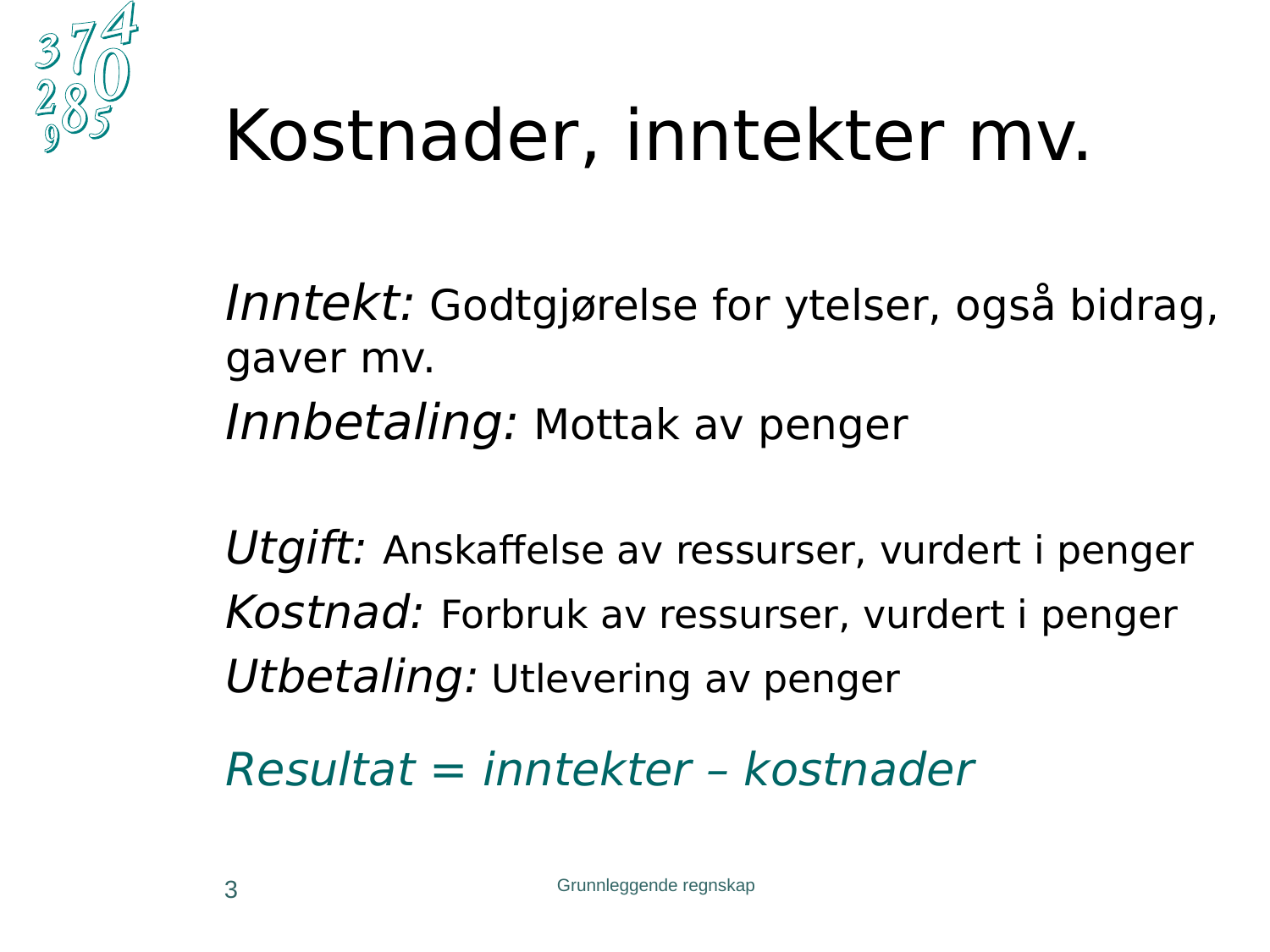

# Kostnader, inntekter mv.
	Inntekt: Godtgjørelse for ytelser, også bidrag, gaver mv.
	Innbetaling: Mottak av penger

	Utgift: Anskaffelse av ressurser, vurdert i penger
	Kostnad: Forbruk av ressurser, vurdert i penger
	Utbetaling: Utlevering av penger

	Resultat = inntekter – kostnader
3
Grunnleggende regnskap